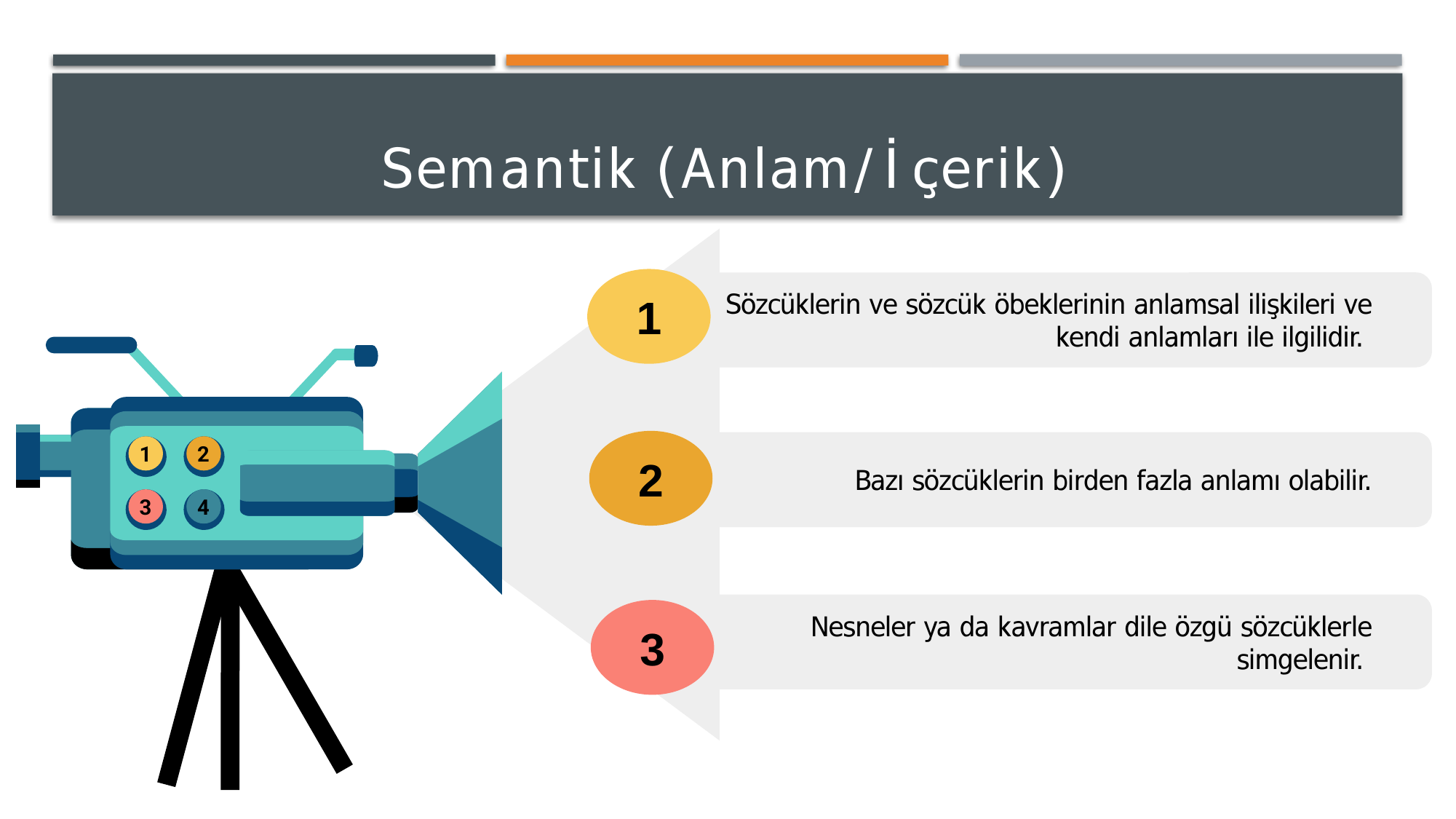

# Semantik (Anlam/İçerik)
1
Sözcüklerin ve sözcük öbeklerinin anlamsal ilişkileri ve kendi anlamları ile ilgilidir.

1

2

3

4

2
Bazı sözcüklerin birden fazla anlamı olabilir.
Nesneler ya da kavramlar dile özgü sözcüklerle simgelenir.
3